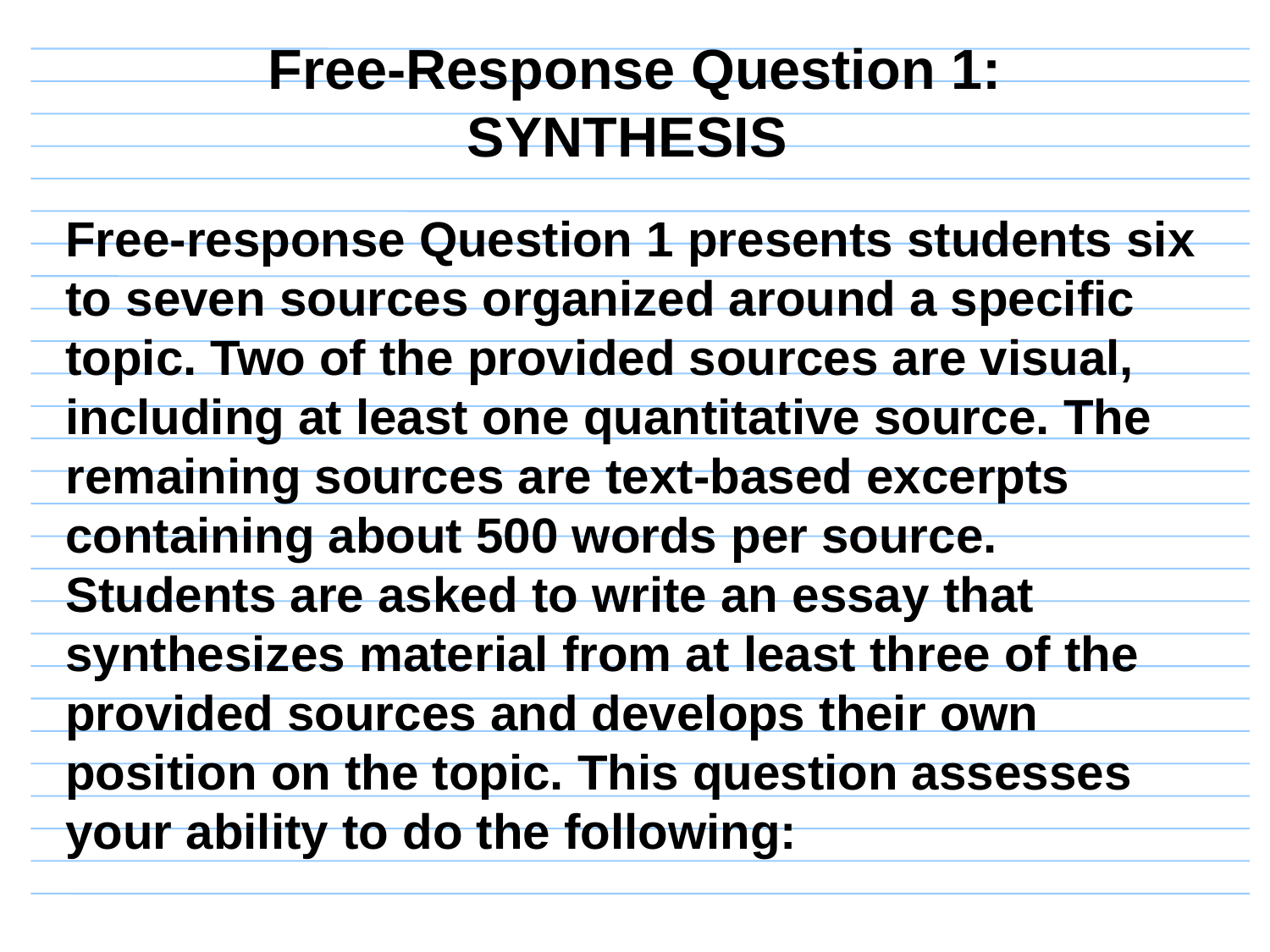

# Free-Response Question 1: SYNTHESIS
Free-response Question 1 presents students six to seven sources organized around a specific topic. Two of the provided sources are visual, including at least one quantitative source. The remaining sources are text-based excerpts containing about 500 words per source. Students are asked to write an essay that synthesizes material from at least three of the provided sources and develops their own position on the topic. This question assesses your ability to do the following: